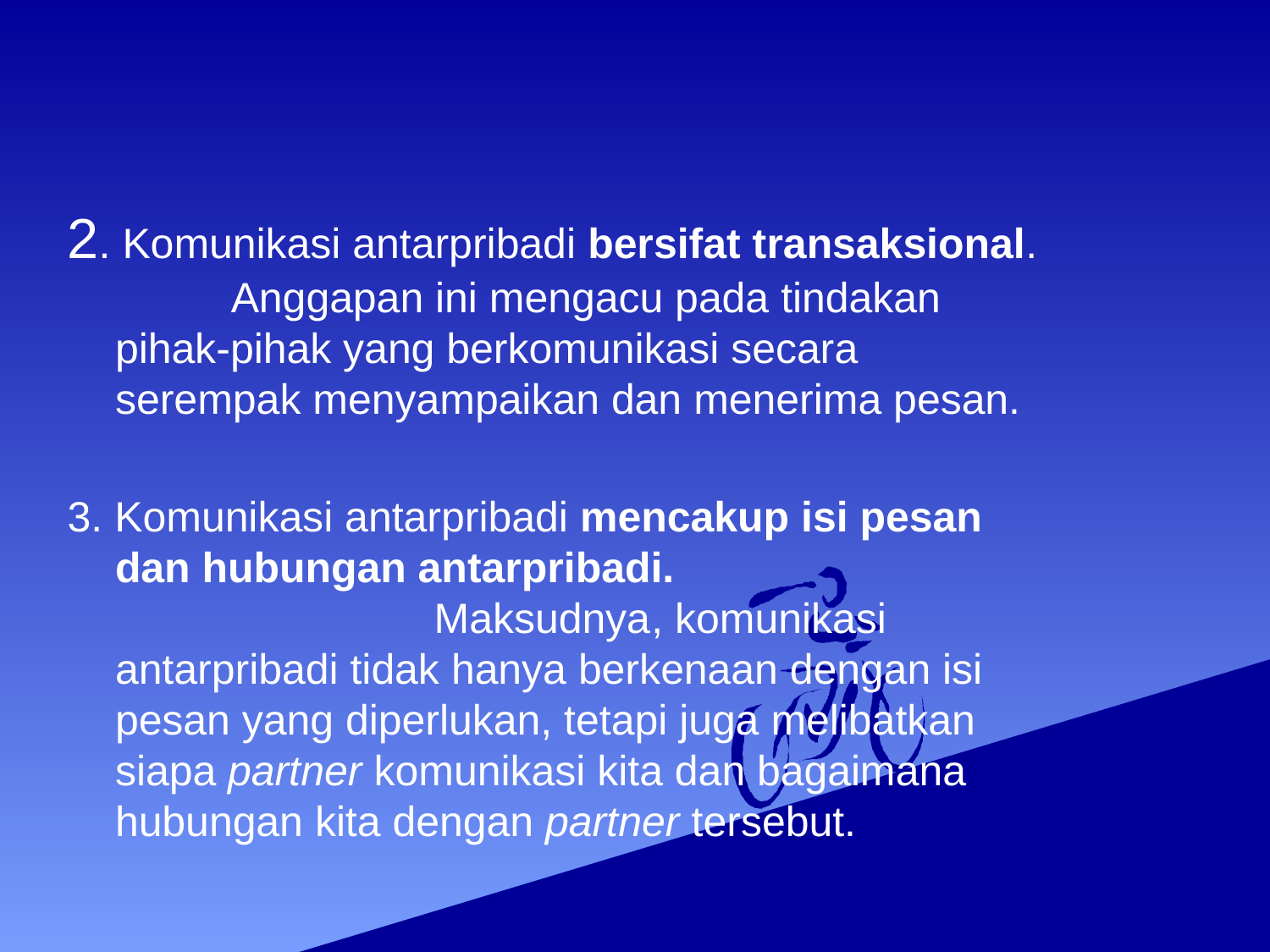

2. Komunikasi antarpribadi bersifat transaksional.           Anggapan ini mengacu pada tindakan pihak-pihak yang berkomunikasi secara serempak menyampaikan dan menerima pesan.

3. Komunikasi antarpribadi mencakup isi pesan dan hubungan antarpribadi.                                                           Maksudnya, komunikasi antarpribadi tidak hanya berkenaan dengan isi pesan yang diperlukan, tetapi juga melibatkan siapa partner komunikasi kita dan bagaimana hubungan kita dengan partner tersebut.